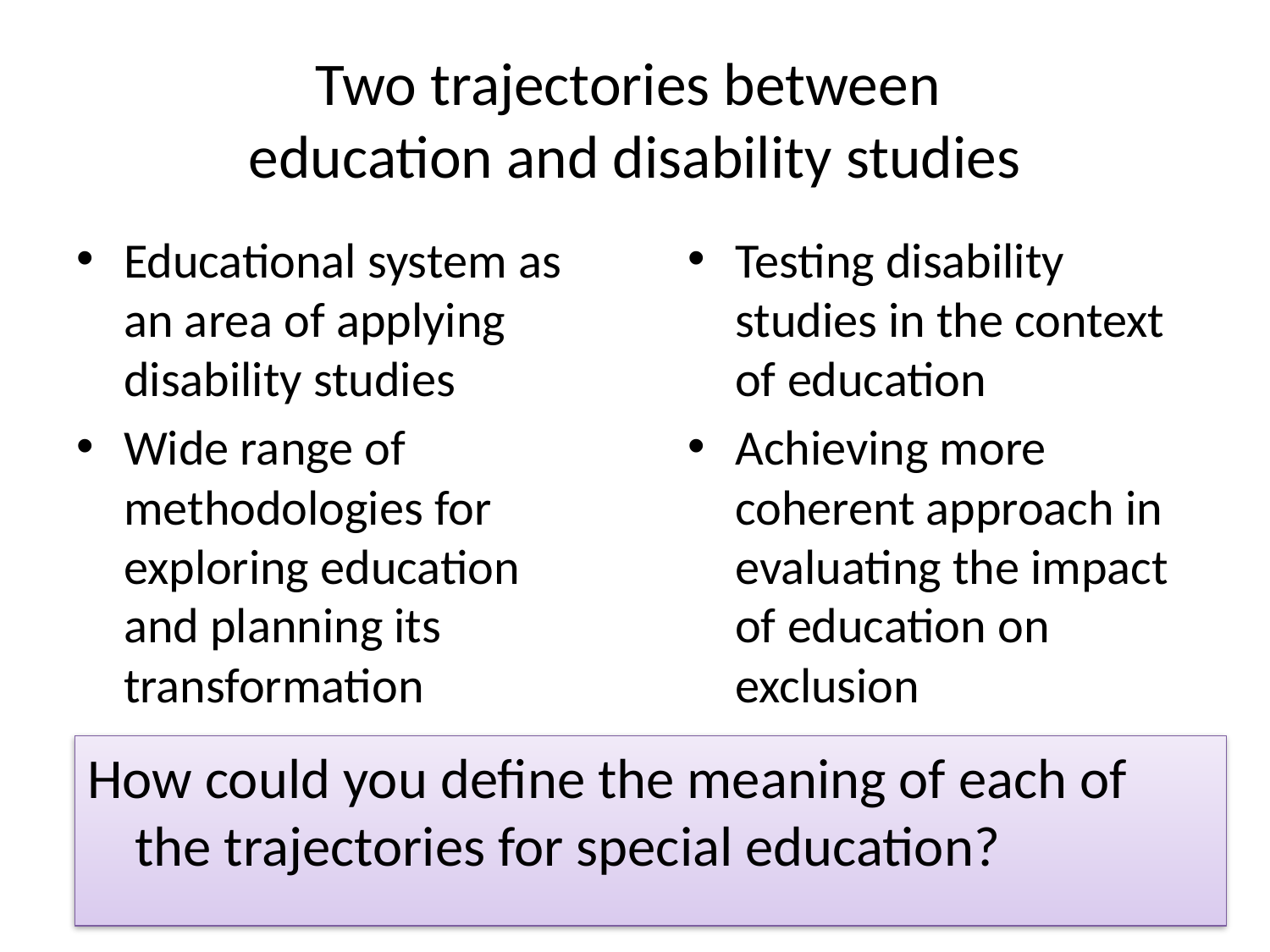

# Two trajectories between education and disability studies
Educational system as an area of applying disability studies
Wide range of methodologies for exploring education and planning its transformation
Testing disability studies in the context of education
Achieving more coherent approach in evaluating the impact of education on exclusion
How could you define the meaning of each of the trajectories for special education?